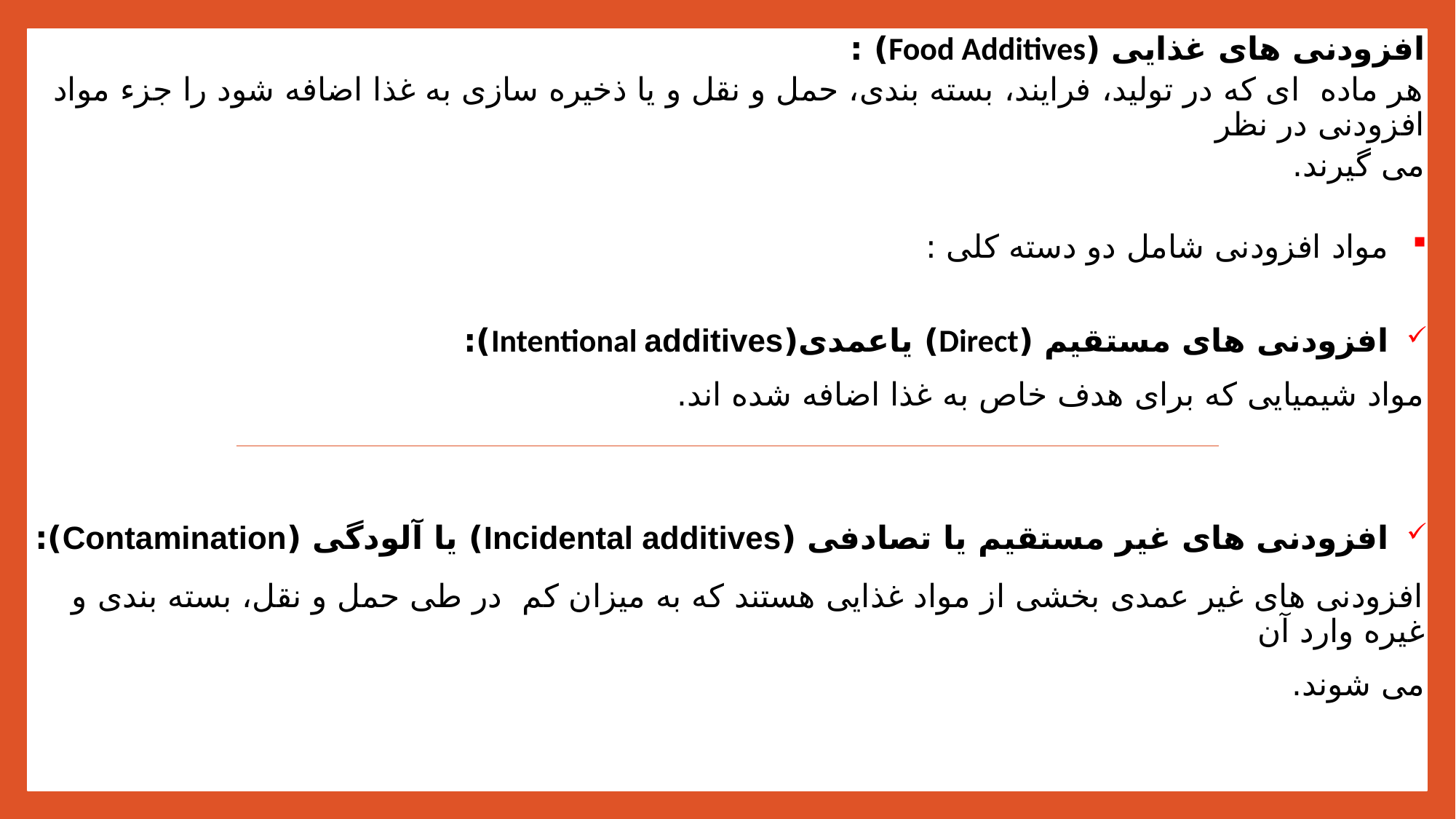

افزودنی های غذایی (Food Additives) :
هر ماده  ای که در تولید، فرایند، بسته بندی، حمل و نقل و یا ذخیره سازی به غذا اضافه شود را جزء مواد افزودنی در نظر
می گیرند.

مواد افزودنی شامل دو دسته کلی :

افزودنی های مستقیم (Direct) یاعمدی(Intentional additives):
مواد شیمیایی که برای هدف خاص به غذا اضافه شده اند.

افزودنی های غیر مستقیم یا تصادفی (Incidental additives) یا آلودگی (Contamination):
افزودنی های غیر عمدی بخشی از مواد غذایی هستند که به میزان کم  در طی حمل و نقل، بسته بندی و غیره وارد آن
می شوند.